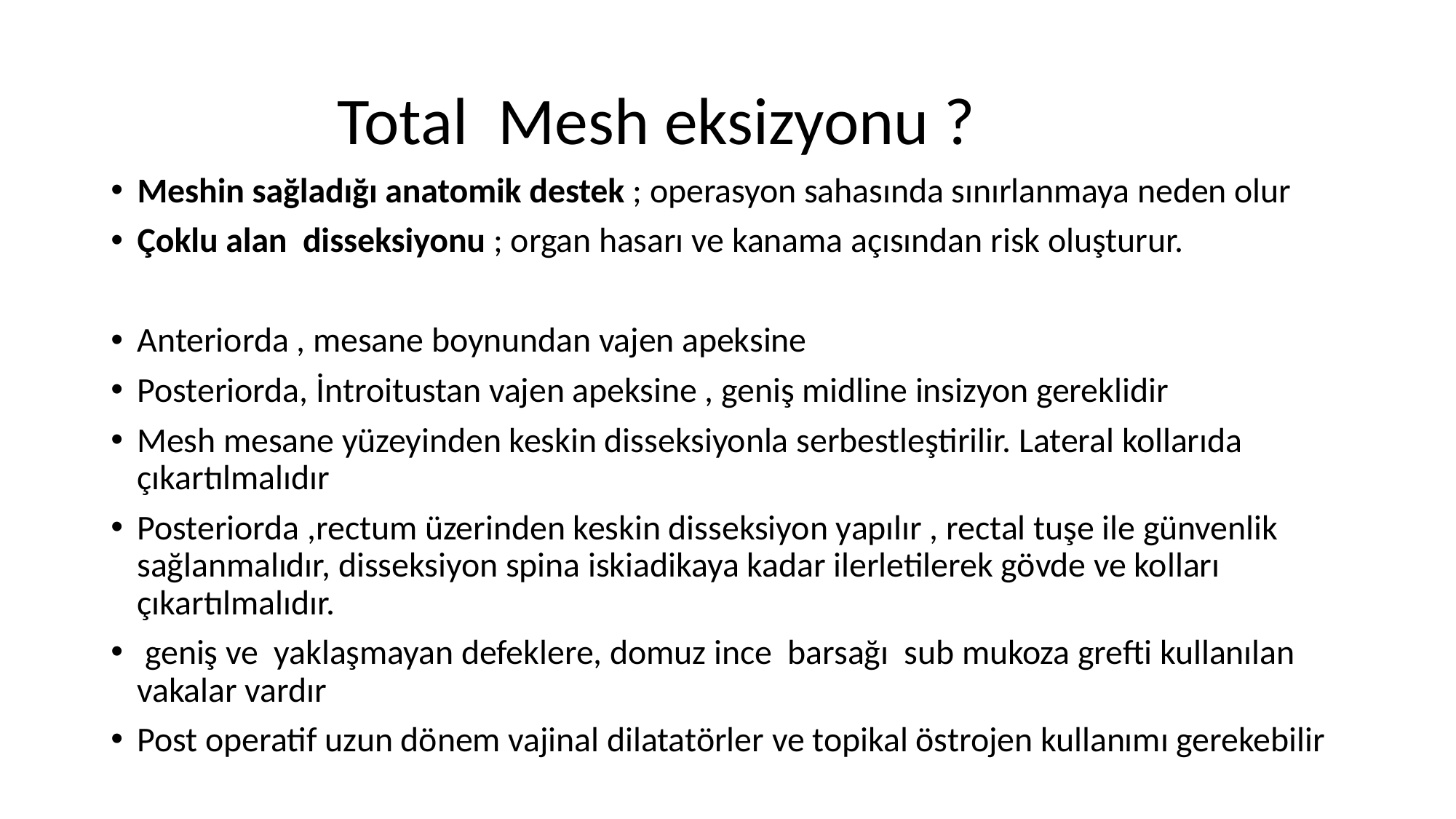

# Total  Mesh eksizyonu ?
Meshin sağladığı anatomik destek ; operasyon sahasında sınırlanmaya neden olur
Çoklu alan  disseksiyonu ; organ hasarı ve kanama açısından risk oluşturur.

Anteriorda , mesane boynundan vajen apeksine
Posteriorda, İntroitustan vajen apeksine , geniş midline insizyon gereklidir
Mesh mesane yüzeyinden keskin disseksiyonla serbestleştirilir. Lateral kollarıda çıkartılmalıdır
Posteriorda ,rectum üzerinden keskin disseksiyon yapılır , rectal tuşe ile günvenlik sağlanmalıdır, disseksiyon spina iskiadikaya kadar ilerletilerek gövde ve kolları çıkartılmalıdır.
 geniş ve  yaklaşmayan defeklere, domuz ince  barsağı  sub mukoza grefti kullanılan vakalar vardır
Post operatif uzun dönem vajinal dilatatörler ve topikal östrojen kullanımı gerekebilir